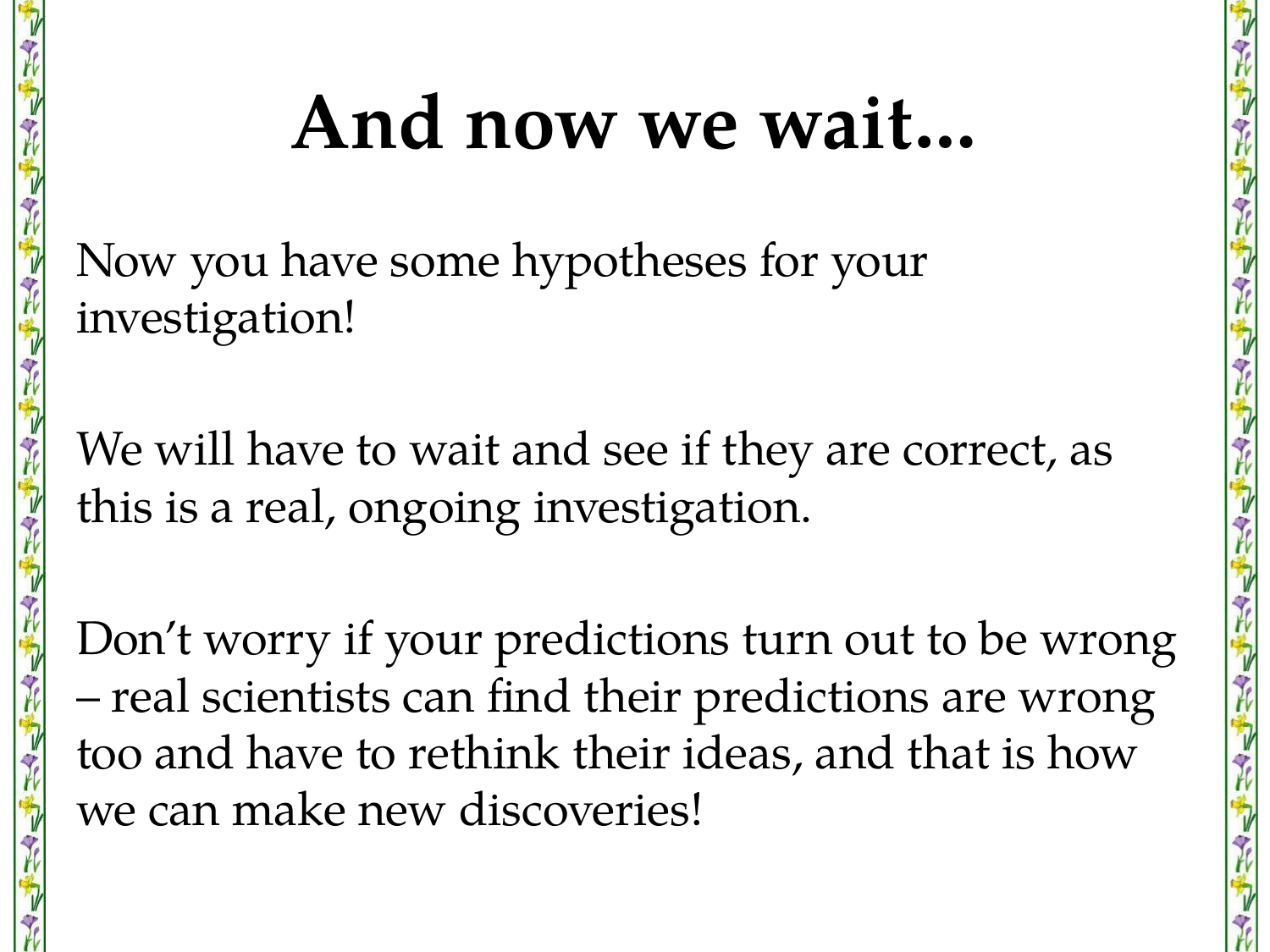

# And now we wait…
Now you have some hypotheses for your investigation!

We will have to wait and see if they are correct, as this is a real, ongoing investigation.

Don’t worry if your predictions turn out to be wrong – real scientists can find their predictions are wrong too and have to rethink their ideas, and that is how we can make new discoveries!